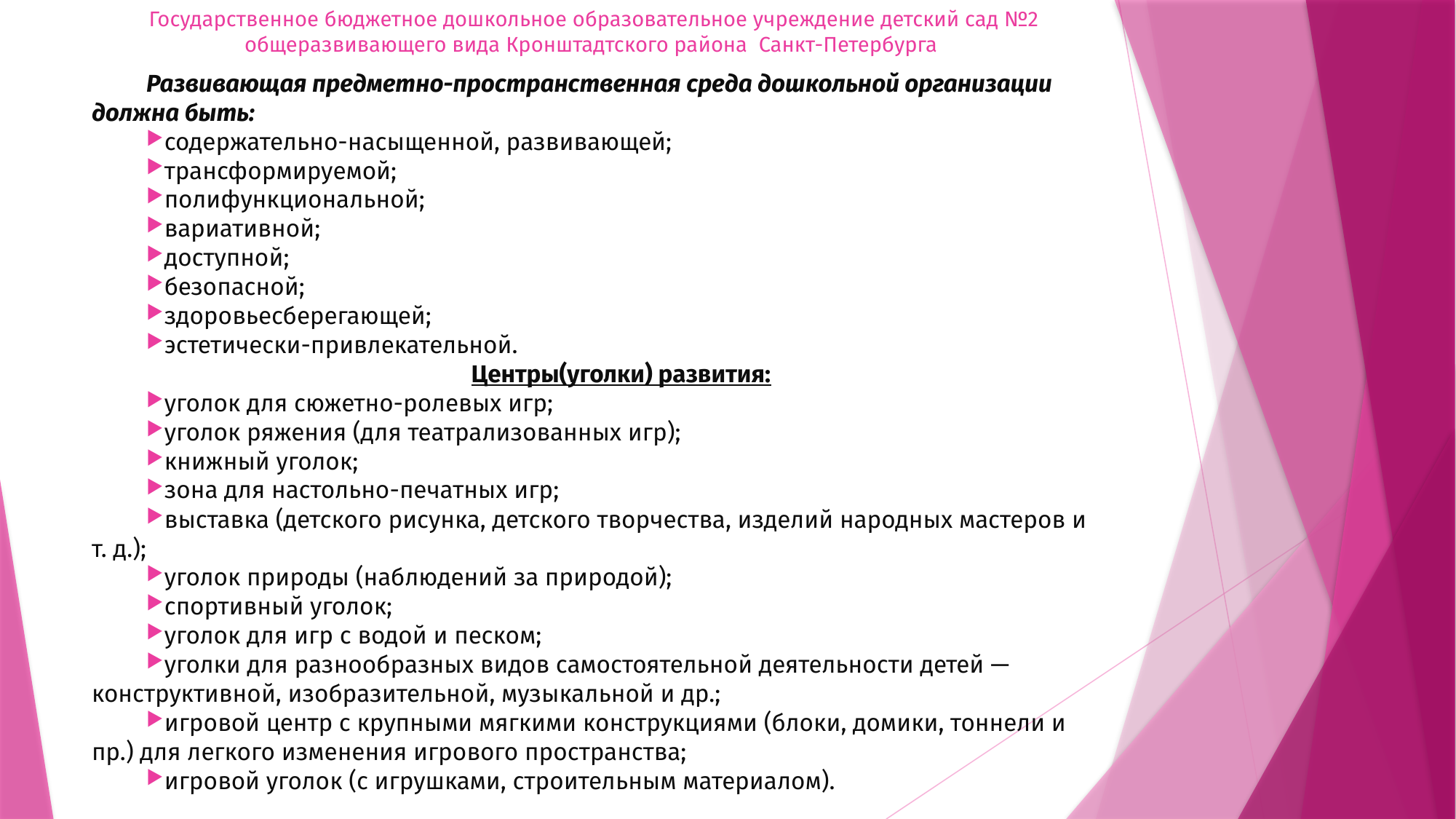

# Государственное бюджетное дошкольное образовательное учреждение детский сад №2 общеразвивающего вида Кронштадтского района  Санкт-Петербурга
Развивающая предметно-пространственная среда дошкольной организации должна быть:
содержательно-насыщенной, развивающей;
трансформируемой;
полифункциональной;
вариативной;
доступной;
безопасной;
здоровьесберегающей;
эстетически-привлекательной.
Центры(уголки) развития:
уголок для сюжетно-ролевых игр;
уголок ряжения (для театрализованных игр);
книжный уголок;
зона для настольно-печатных игр;
выставка (детского рисунка, детского творчества, изделий народных мастеров и т. д.);
уголок природы (наблюдений за природой);
спортивный уголок;
уголок для игр с водой и песком;
уголки для разнообразных видов самостоятельной деятельности детей — конструктивной, изобразительной, музыкальной и др.;
игровой центр с крупными мягкими конструкциями (блоки, домики, тоннели и пр.) для легкого изменения игрового пространства;
игровой уголок (с игрушками, строительным материалом).